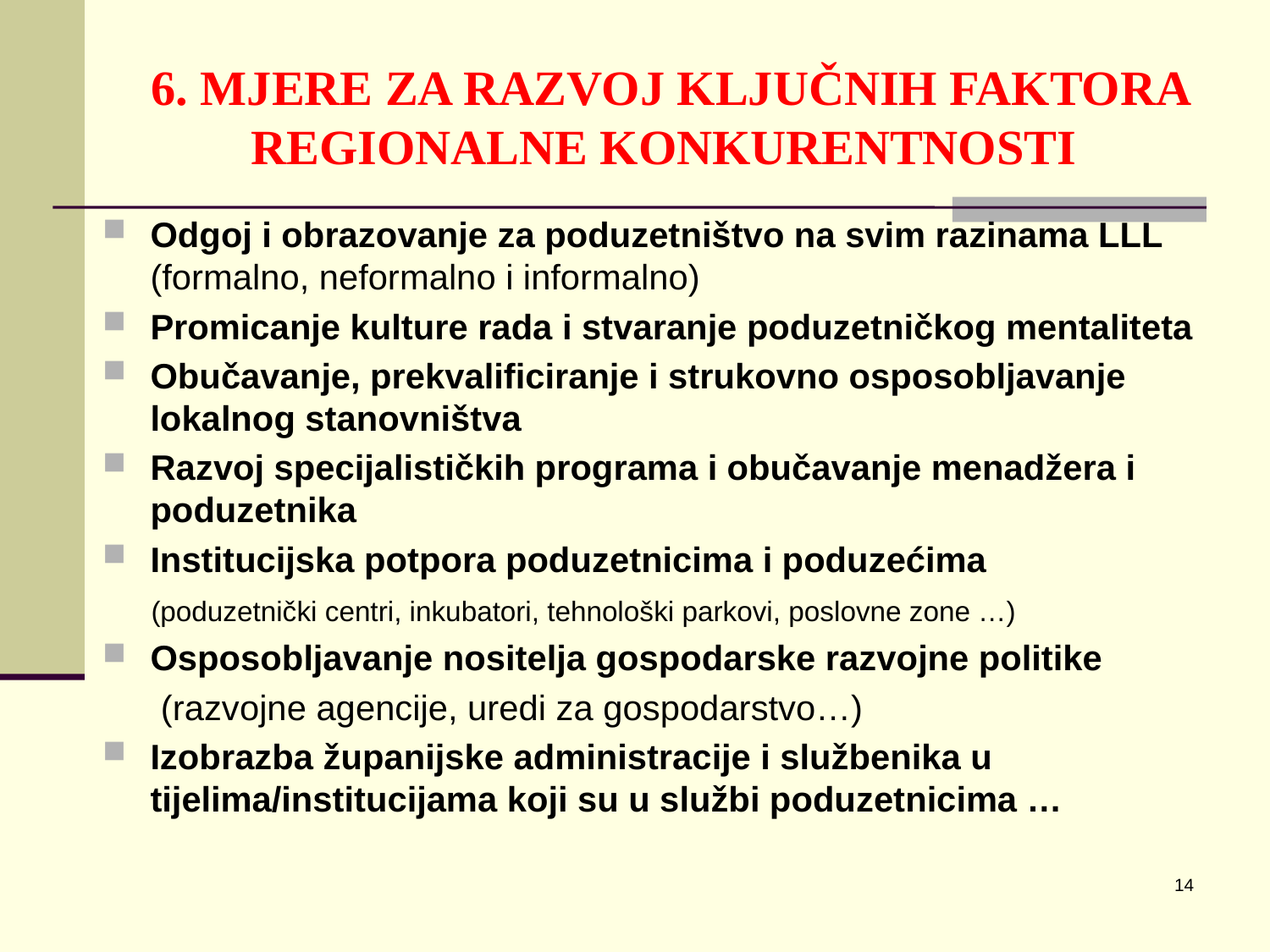

# 6. MJERE ZA RAZVOJ KLJUČNIH FAKTORA REGIONALNE KONKURENTNOSTI
Odgoj i obrazovanje za poduzetništvo na svim razinama LLL  (formalno, neformalno i informalno)
Promicanje kulture rada i stvaranje poduzetničkog mentaliteta
Obučavanje, prekvalificiranje i strukovno osposobljavanje lokalnog stanovništva
Razvoj specijalističkih programa i obučavanje menadžera i poduzetnika
Institucijska potpora poduzetnicima i poduzećima
     (poduzetnički centri, inkubatori, tehnološki parkovi, poslovne zone …)
Osposobljavanje nositelja gospodarske razvojne politike
      (razvojne agencije, uredi za gospodarstvo…)
Izobrazba županijske administracije i službenika u tijelima/institucijama koji su u službi poduzetnicima …

14